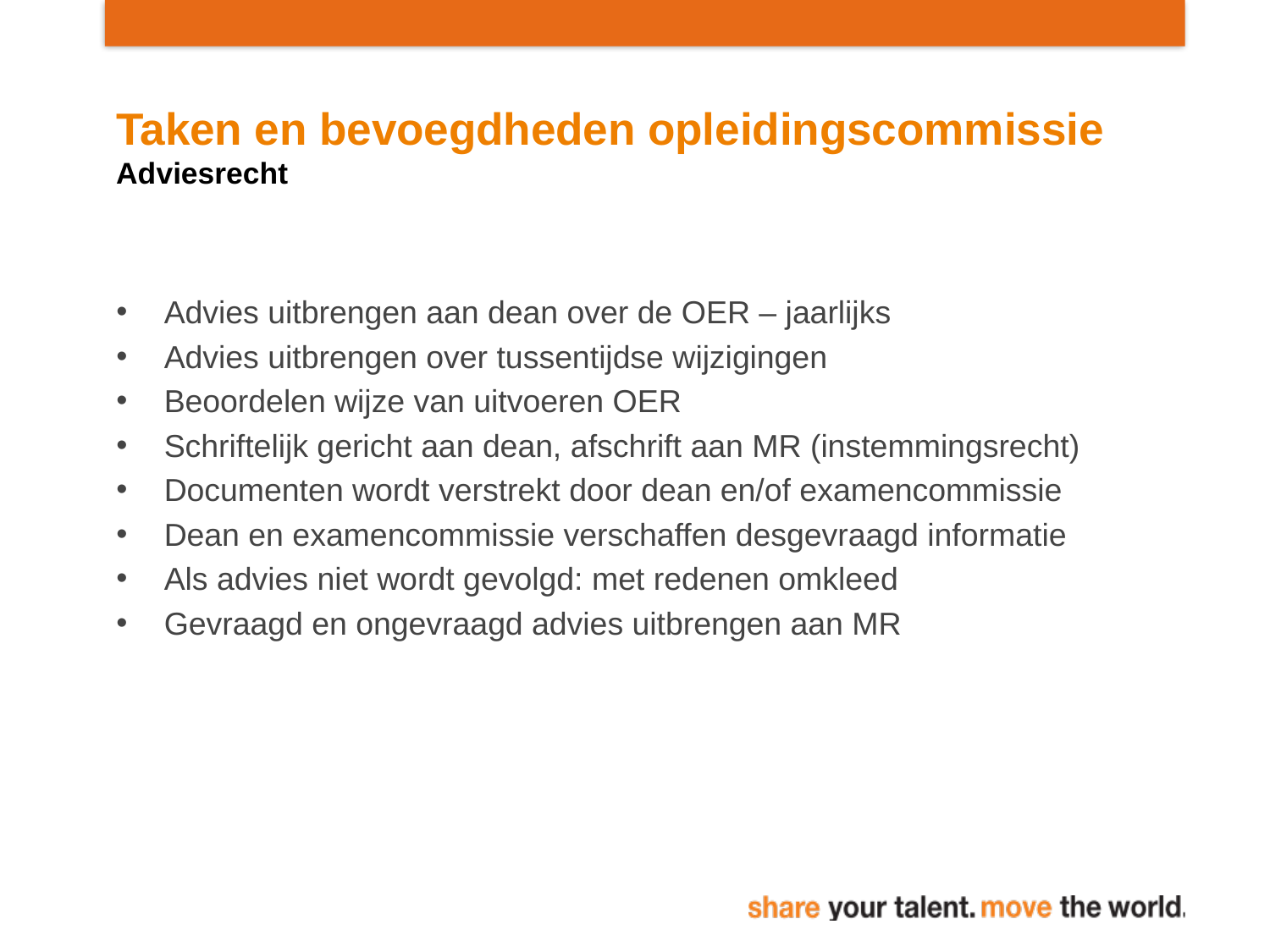

# Taken en bevoegdheden opleidingscommissie Adviesrecht
Advies uitbrengen aan dean over de OER – jaarlijks
Advies uitbrengen over tussentijdse wijzigingen
Beoordelen wijze van uitvoeren OER
Schriftelijk gericht aan dean, afschrift aan MR (instemmingsrecht)
Documenten wordt verstrekt door dean en/of examencommissie
Dean en examencommissie verschaffen desgevraagd informatie
Als advies niet wordt gevolgd: met redenen omkleed
Gevraagd en ongevraagd advies uitbrengen aan MR